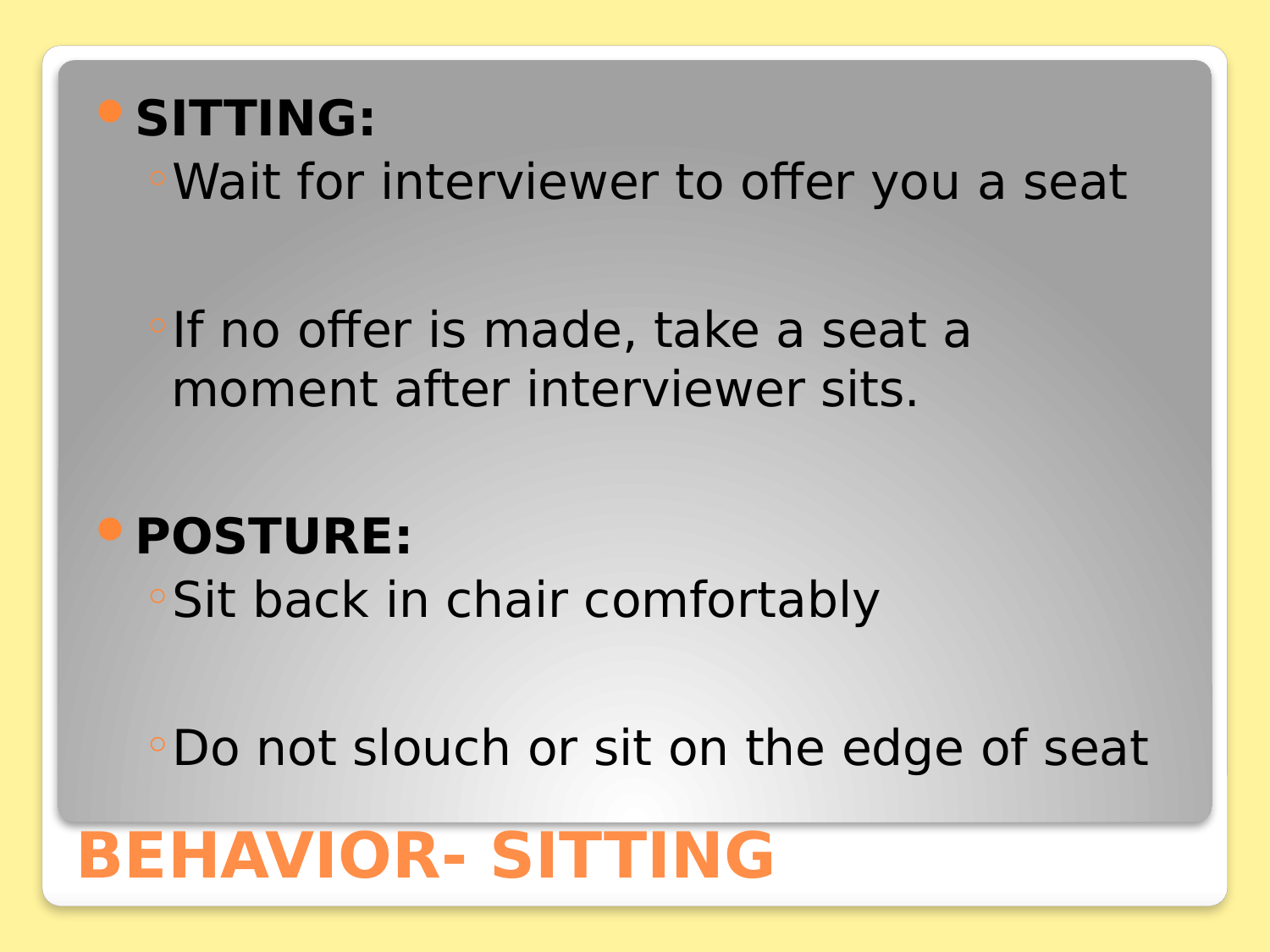

Sitting:
Wait for interviewer to offer you a seat

If no offer is made, take a seat a moment after interviewer sits.

Posture:
Sit back in chair comfortably

Do not slouch or sit on the edge of seat

# Behavior- sitting